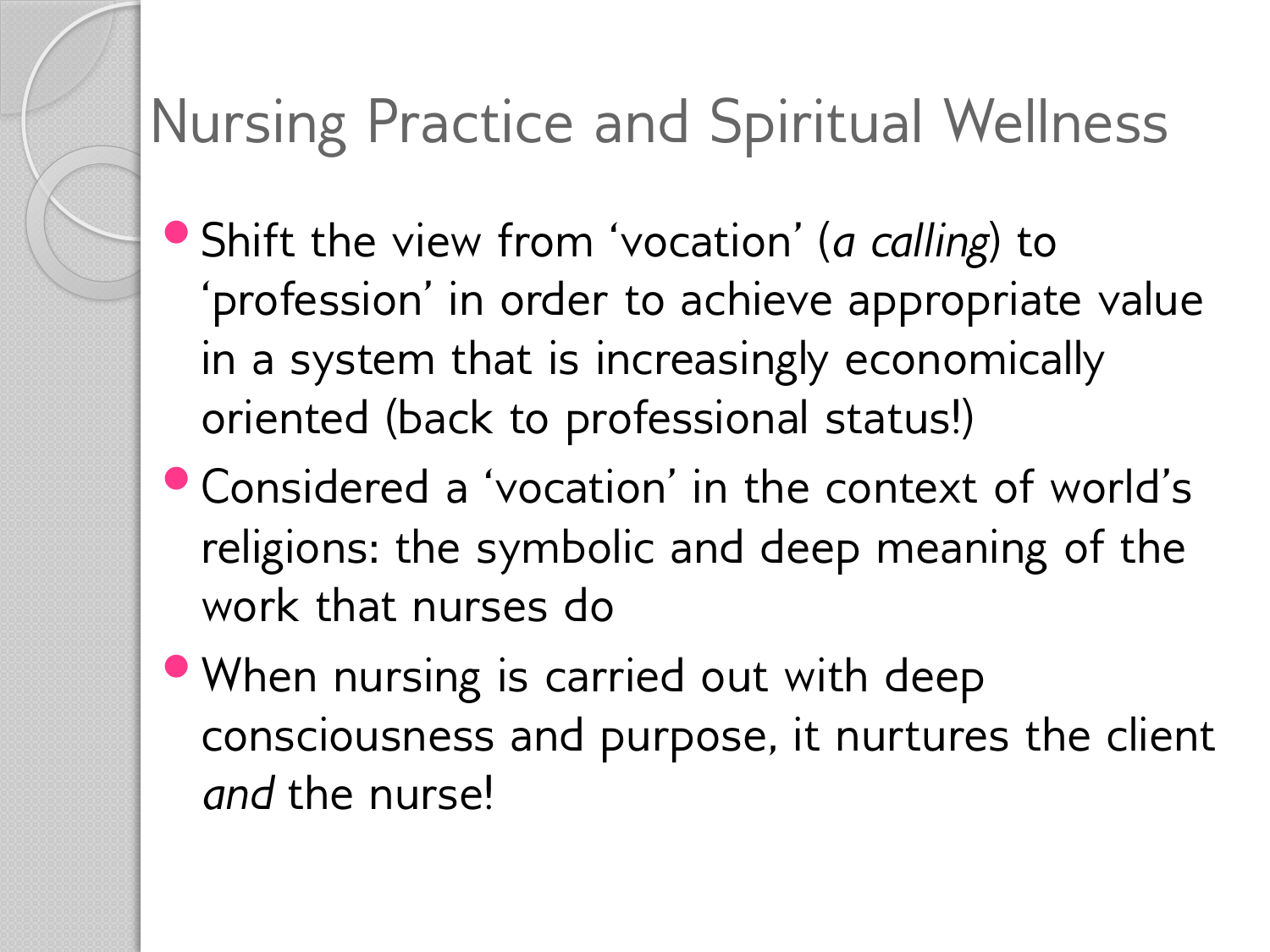

# Nursing Practice and Spiritual Wellness
Shift the view from ‘vocation’ (a calling) to ‘profession’ in order to achieve appropriate value in a system that is increasingly economically oriented (back to professional status!)
Considered a ‘vocation’ in the context of world’s religions: the symbolic and deep meaning of the work that nurses do
When nursing is carried out with deep consciousness and purpose, it nurtures the client and the nurse!